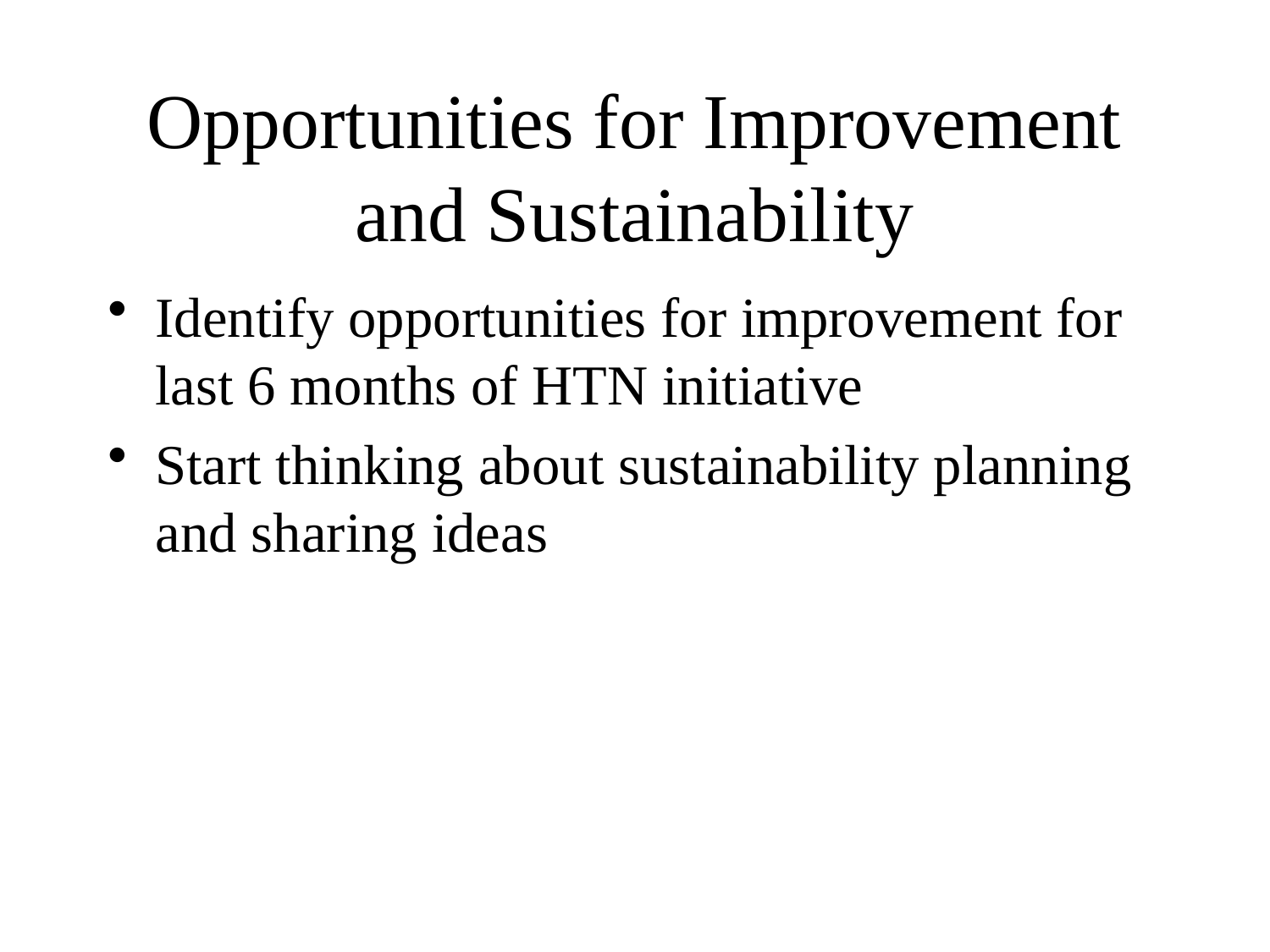

# Opportunities for Improvement and Sustainability
Identify opportunities for improvement for last 6 months of HTN initiative
Start thinking about sustainability planning and sharing ideas